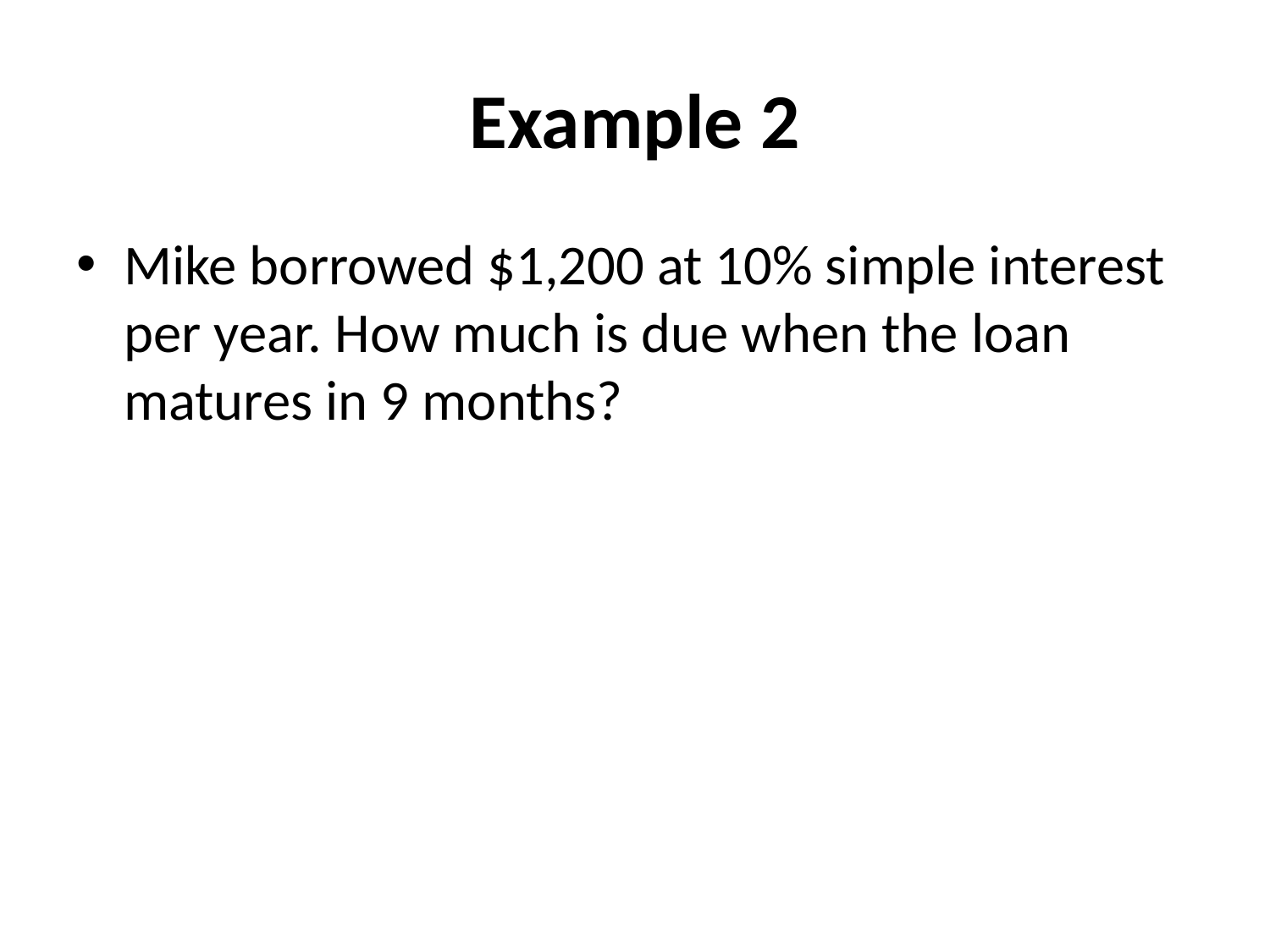

# Example 2
Mike borrowed $1,200 at 10% simple interest per year. How much is due when the loan matures in 9 months?